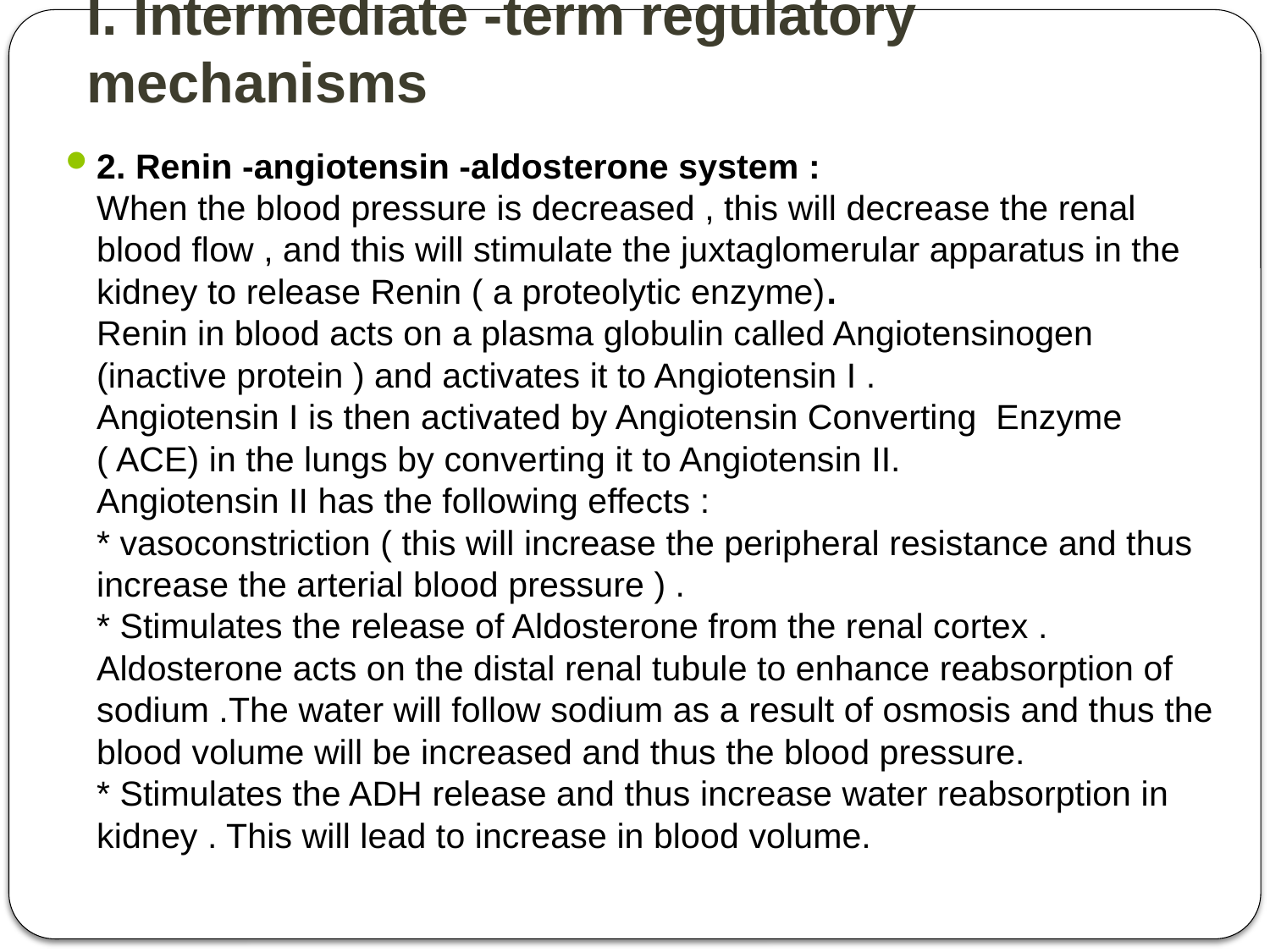

# I. Intermediate -term regulatory mechanisms
2. Renin -angiotensin -aldosterone system : 
When the blood pressure is decreased , this will decrease the renal blood flow , and this will stimulate the juxtaglomerular apparatus in the kidney to release Renin ( a proteolytic enzyme).
Renin in blood acts on a plasma globulin called Angiotensinogen (inactive protein ) and activates it to Angiotensin I .
Angiotensin I is then activated by Angiotensin Converting  Enzyme ( ACE) in the lungs by converting it to Angiotensin II.
Angiotensin II has the following effects :
* vasoconstriction ( this will increase the peripheral resistance and thus increase the arterial blood pressure ) .
* Stimulates the release of Aldosterone from the renal cortex . Aldosterone acts on the distal renal tubule to enhance reabsorption of sodium .The water will follow sodium as a result of osmosis and thus the blood volume will be increased and thus the blood pressure.
* Stimulates the ADH release and thus increase water reabsorption in kidney . This will lead to increase in blood volume.